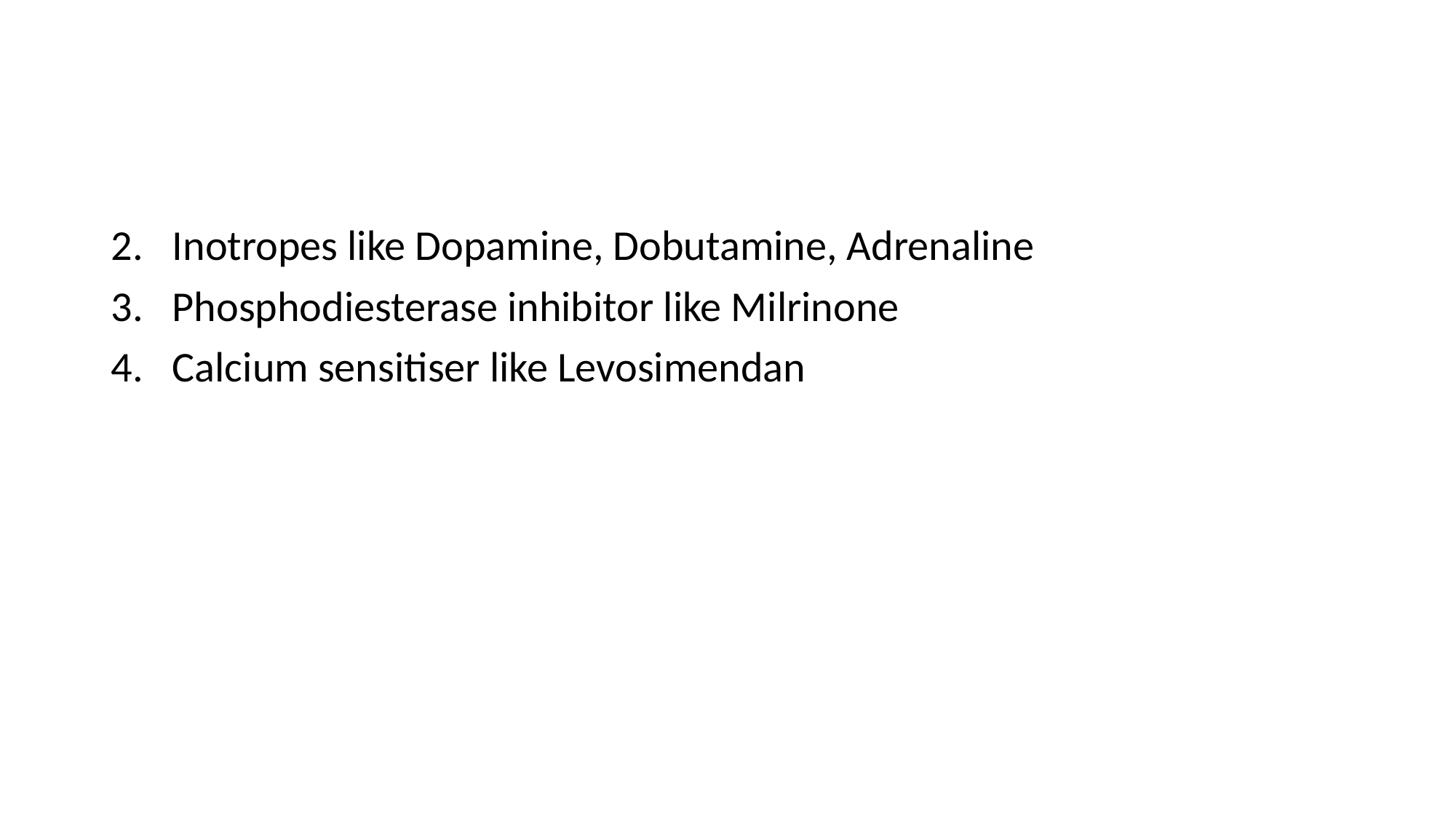

#
Inotropes like Dopamine, Dobutamine, Adrenaline
Phosphodiesterase inhibitor like Milrinone
Calcium sensitiser like Levosimendan